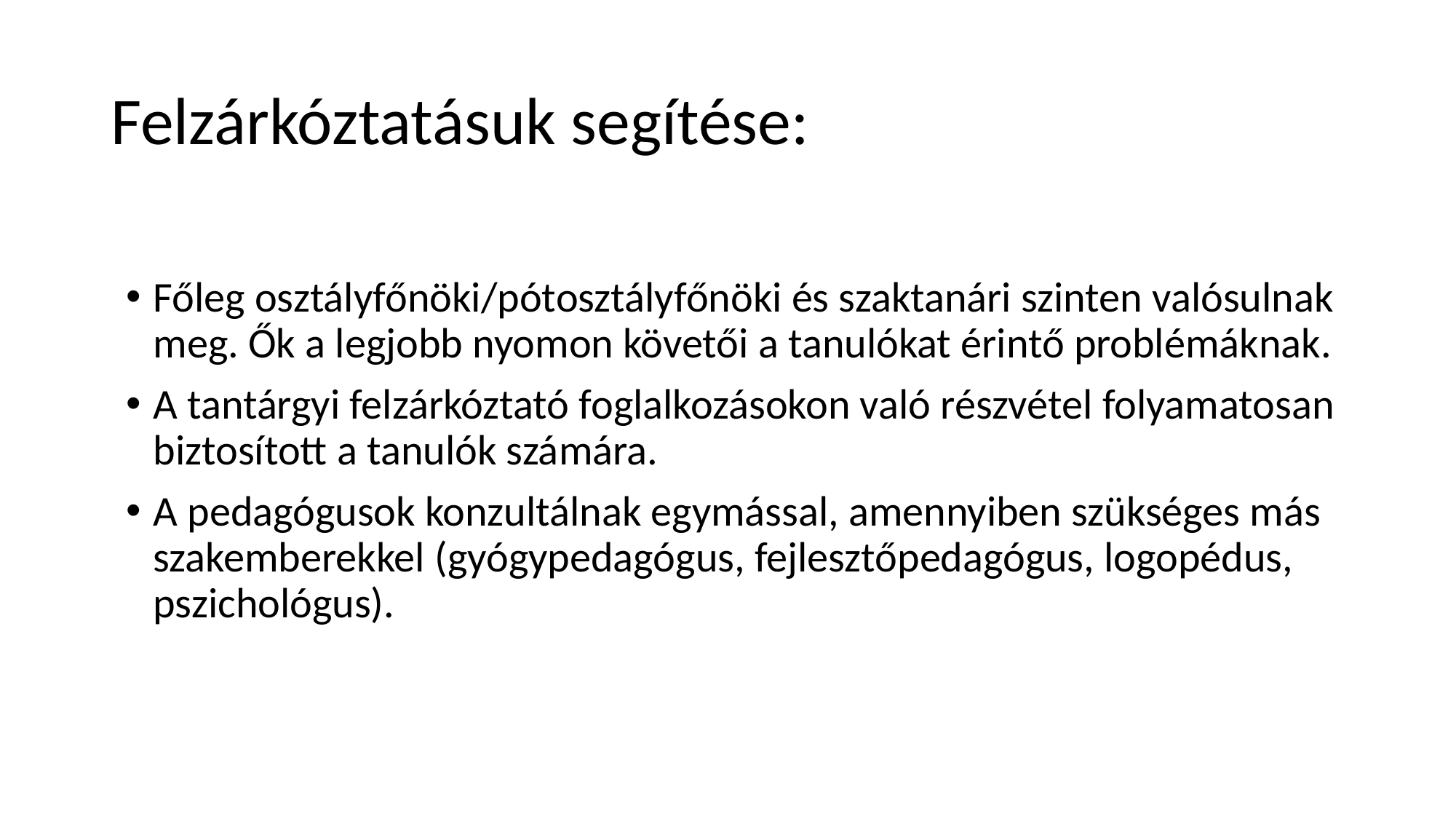

# Felzárkóztatásuk segítése:
Főleg osztályfőnöki/pótosztályfőnöki és szaktanári szinten valósulnak meg. Ők a legjobb nyomon követői a tanulókat érintő problémáknak.
A tantárgyi felzárkóztató foglalkozásokon való részvétel folyamatosan biztosított a tanulók számára.
A pedagógusok konzultálnak egymással, amennyiben szükséges más szakemberekkel (gyógypedagógus, fejlesztőpedagógus, logopédus, pszichológus).